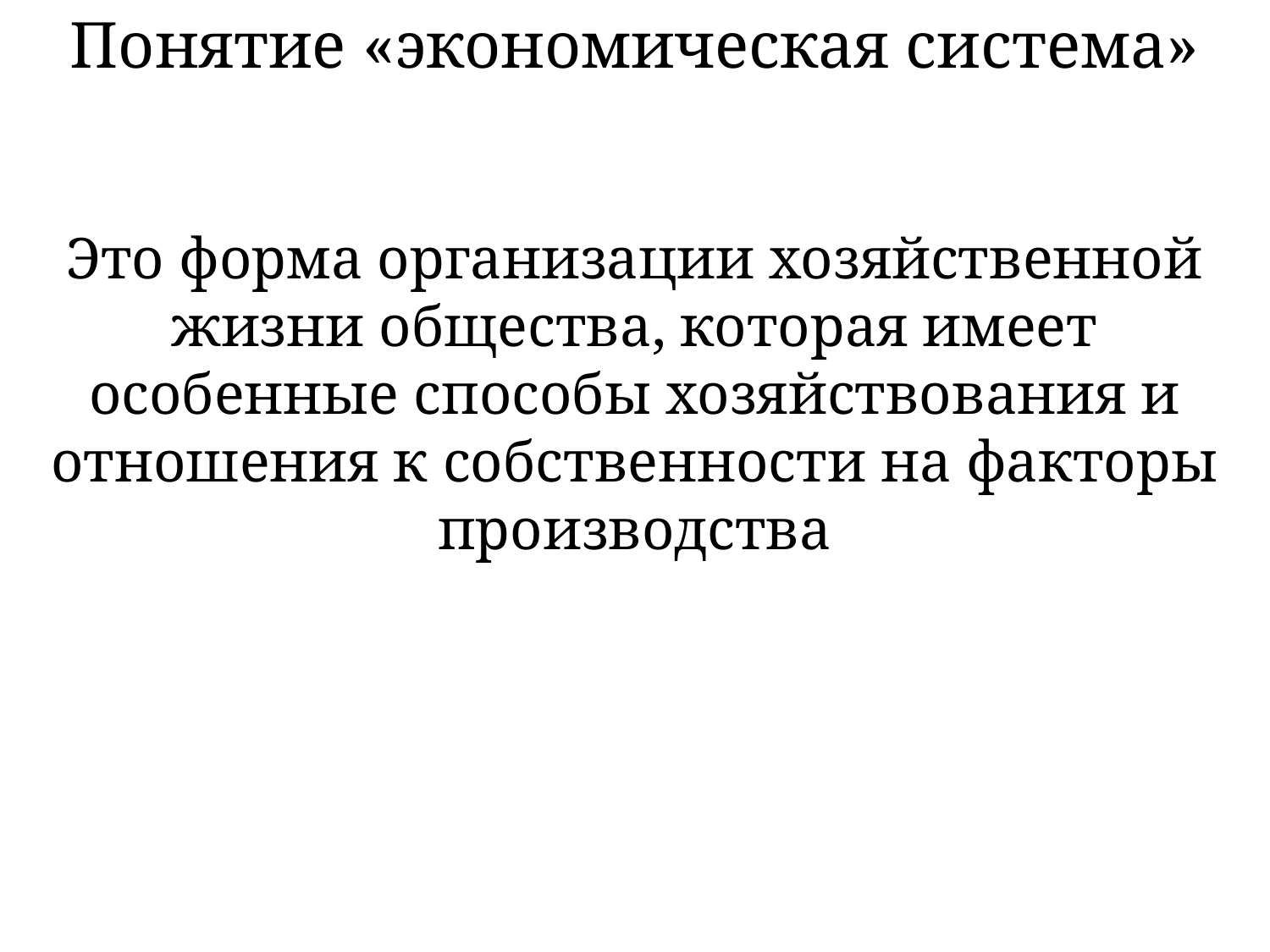

# Понятие «экономическая система»
Это форма организации хозяйственной жизни общества, которая имеет особенные способы хозяйствования и отношения к собственности на факторы производства